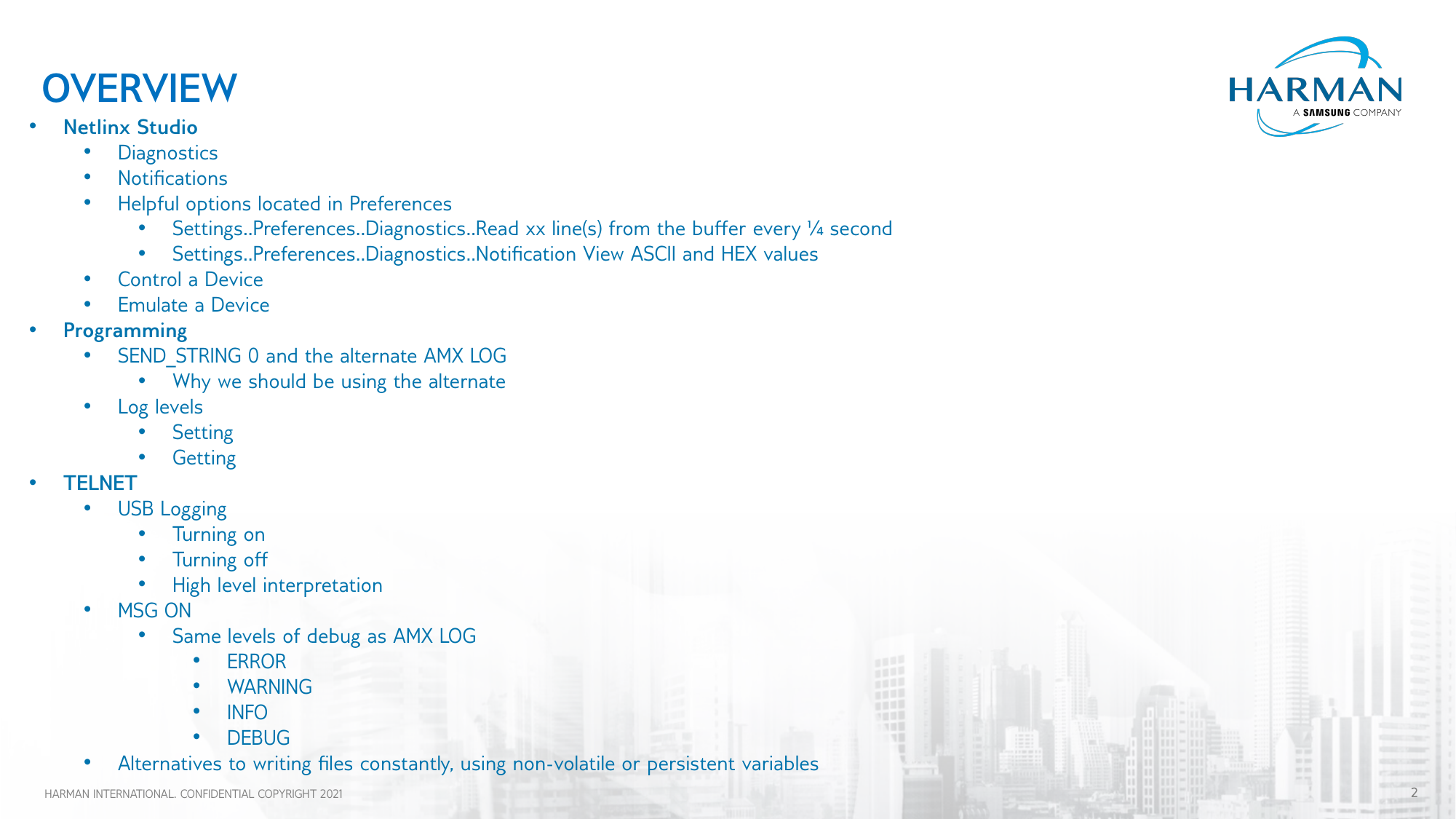

# overview
Netlinx Studio
Diagnostics
Notifications
Helpful options located in Preferences
Settings..Preferences..Diagnostics..Read xx line(s) from the buffer every ¼ second
Settings..Preferences..Diagnostics..Notification View ASCII and HEX values
Control a Device
Emulate a Device
Programming
SEND_STRING 0 and the alternate AMX LOG
Why we should be using the alternate
Log levels
Setting
Getting
TELNET
USB Logging
Turning on
Turning off
High level interpretation
MSG ON
Same levels of debug as AMX LOG
ERROR
WARNING
INFO
DEBUG
Alternatives to writing files constantly, using non-volatile or persistent variables